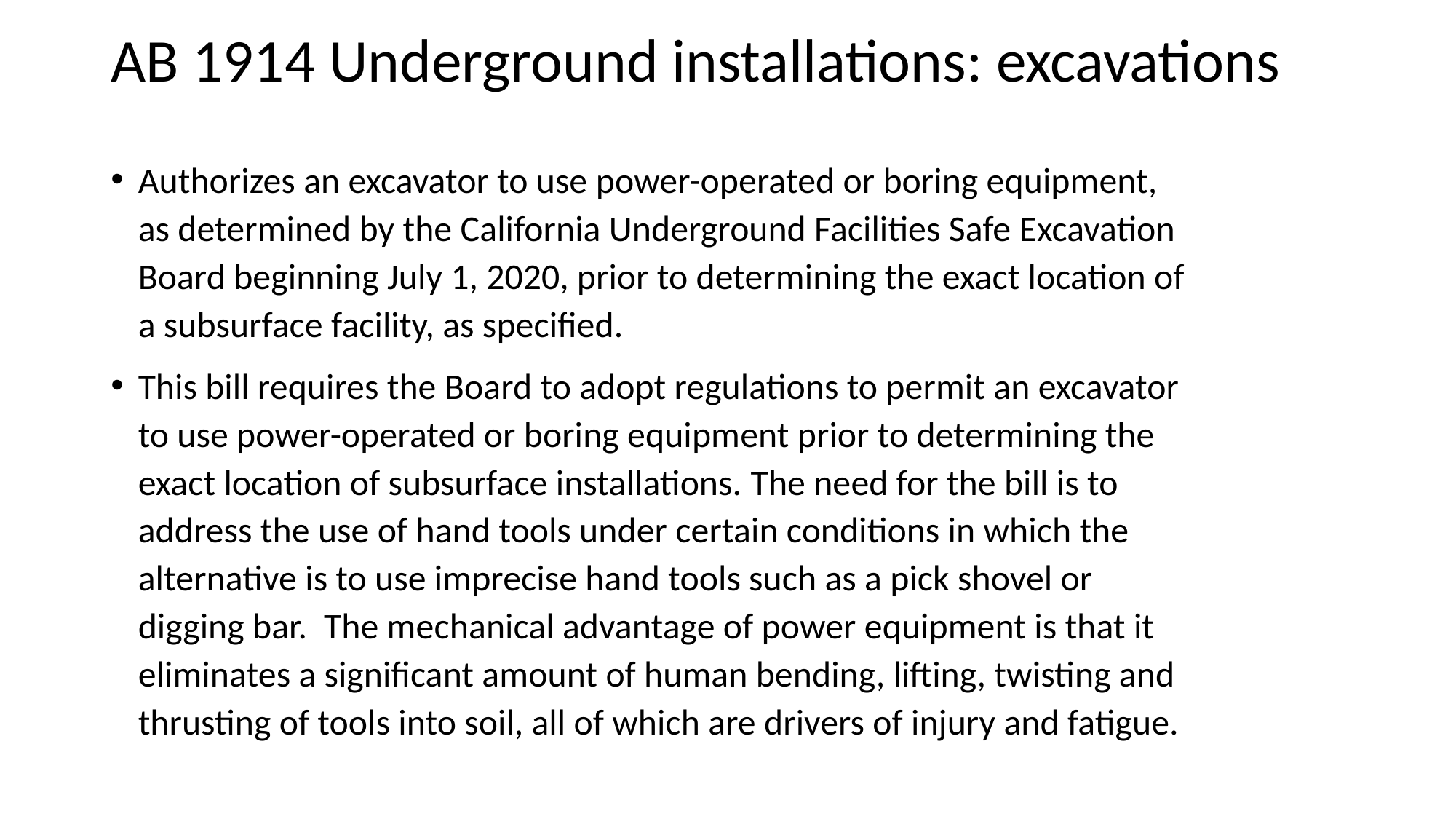

# AB 1914 Underground installations: excavations
Authorizes an excavator to use power-operated or boring equipment, as determined by the California Underground Facilities Safe Excavation Board beginning July 1, 2020, prior to determining the exact location of a subsurface facility, as specified.
This bill requires the Board to adopt regulations to permit an excavator to use power-operated or boring equipment prior to determining the exact location of subsurface installations. The need for the bill is to address the use of hand tools under certain conditions in which the alternative is to use imprecise hand tools such as a pick shovel or digging bar.  The mechanical advantage of power equipment is that it eliminates a significant amount of human bending, lifting, twisting and thrusting of tools into soil, all of which are drivers of injury and fatigue.